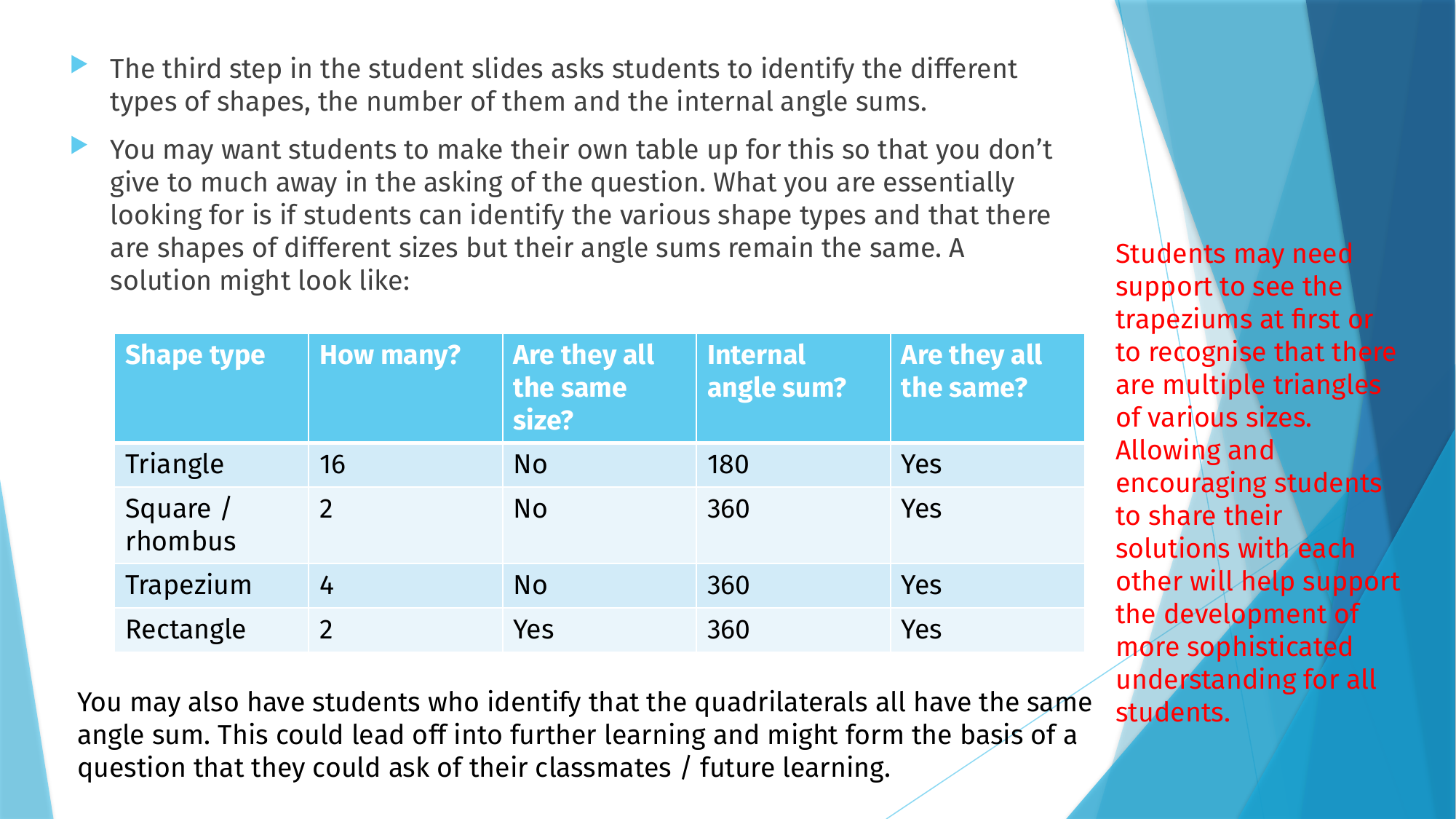

The third step in the student slides asks students to identify the different types of shapes, the number of them and the internal angle sums.
You may want students to make their own table up for this so that you don’t give to much away in the asking of the question. What you are essentially looking for is if students can identify the various shape types and that there are shapes of different sizes but their angle sums remain the same. A solution might look like:

Students may need support to see the trapeziums at first or to recognise that there are multiple triangles of various sizes.
Allowing and encouraging students to share their solutions with each other will help support the development of more sophisticated understanding for all students.
| Shape type | How many? | Are they all the same size? | Internal angle sum? | Are they all the same? |
| --- | --- | --- | --- | --- |
| Triangle | 16 | No | 180 | Yes |
| Square / rhombus | 2 | No | 360 | Yes |
| Trapezium | 4 | No | 360 | Yes |
| Rectangle | 2 | Yes | 360 | Yes |
You may also have students who identify that the quadrilaterals all have the same angle sum. This could lead off into further learning and might form the basis of a question that they could ask of their classmates / future learning.